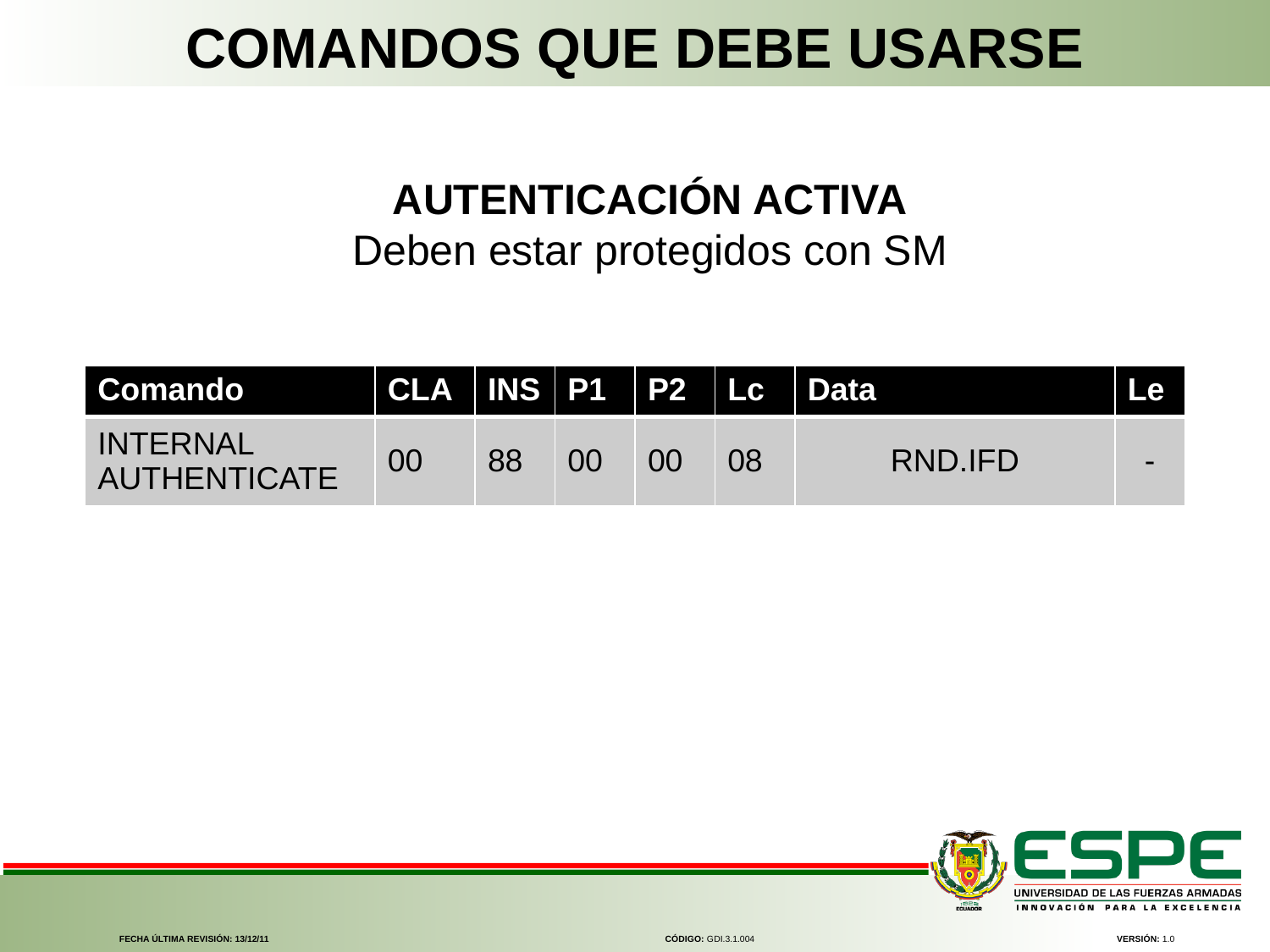

COMANDOS QUE DEBE USARSE
AUTENTICACIÓN ACTIVA
Deben estar protegidos con SM
| Comando | CLA | INS | P1 | P2 | Lc | Data | Le |
| --- | --- | --- | --- | --- | --- | --- | --- |
| INTERNAL AUTHENTICATE | 00 | 88 | 00 | 00 | 08 | RND.IFD | - |
FECHA ÚLTIMA REVISIÓN: 13/12/11
CÓDIGO: GDI.3.1.004
VERSIÓN: 1.0